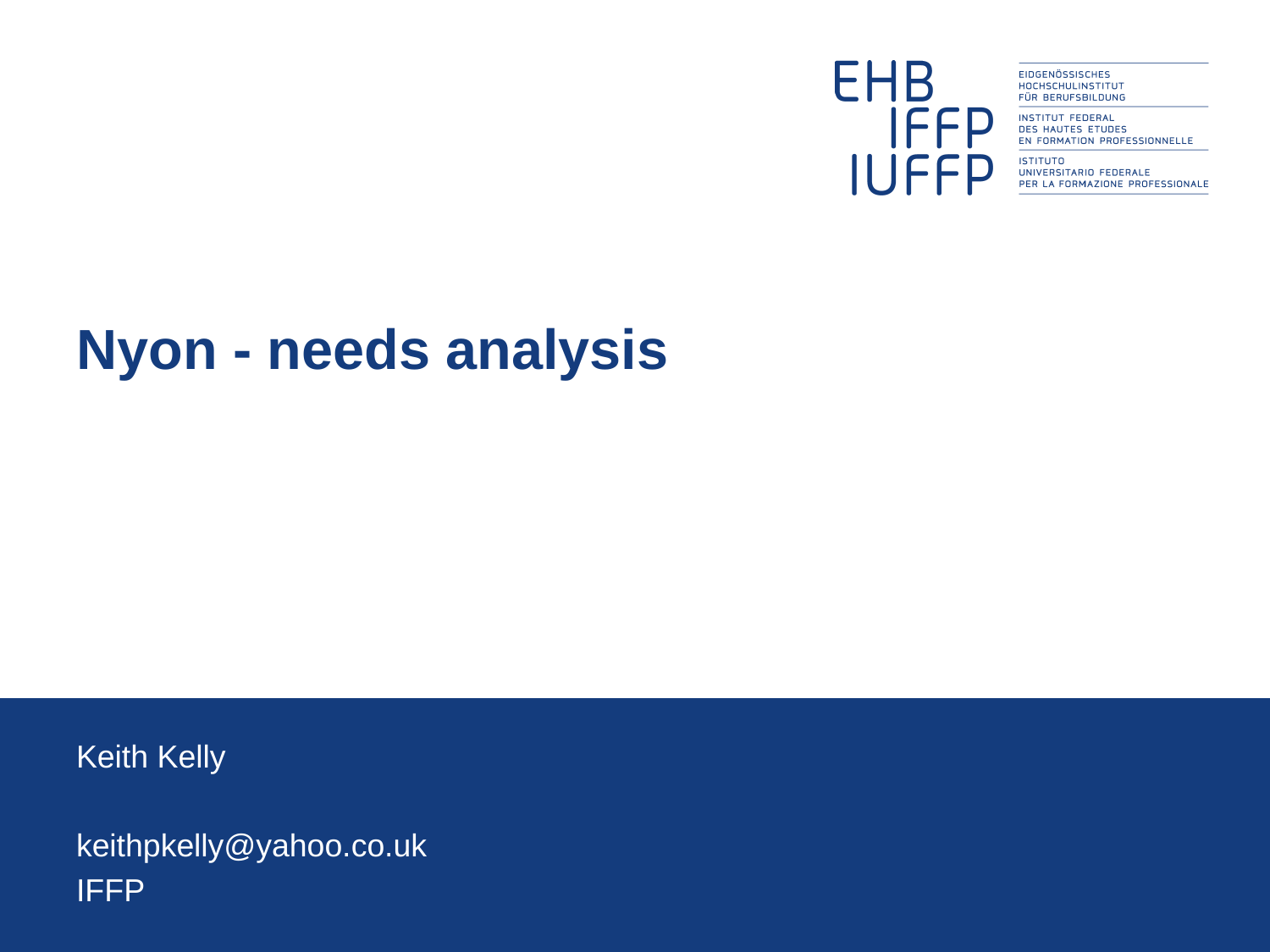

# Nyon - needs analysis
Keith Kelly

keithpkelly@yahoo.co.uk
IFFP